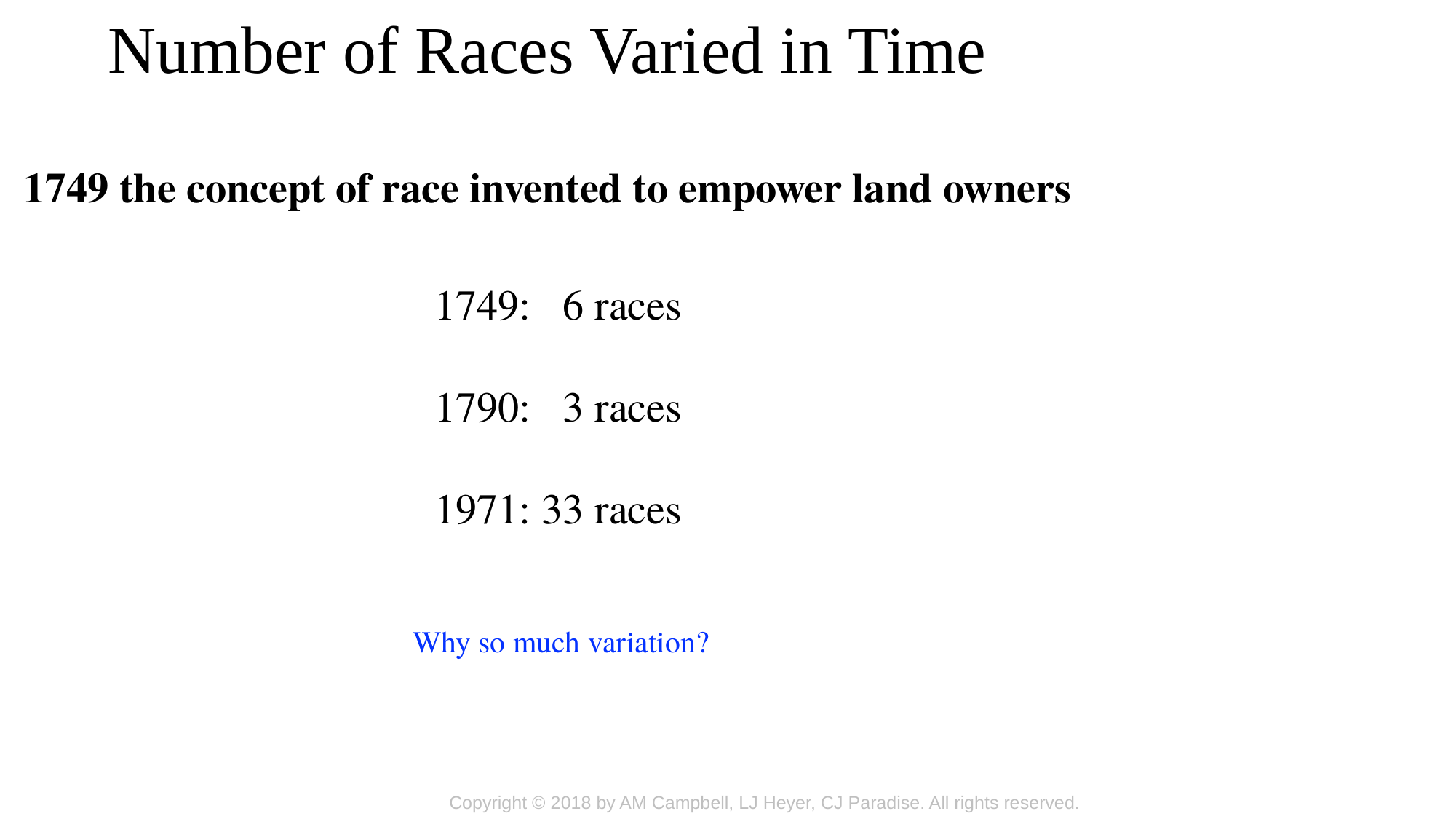

Number of Races Varied in Time

1749 the concept of race invented to empower land owners
1749:   6 races
1790:   3 races
1971: 33 races
Why so much variation?
Copyright © 2018 by AM Campbell, LJ Heyer, CJ Paradise. All rights reserved.